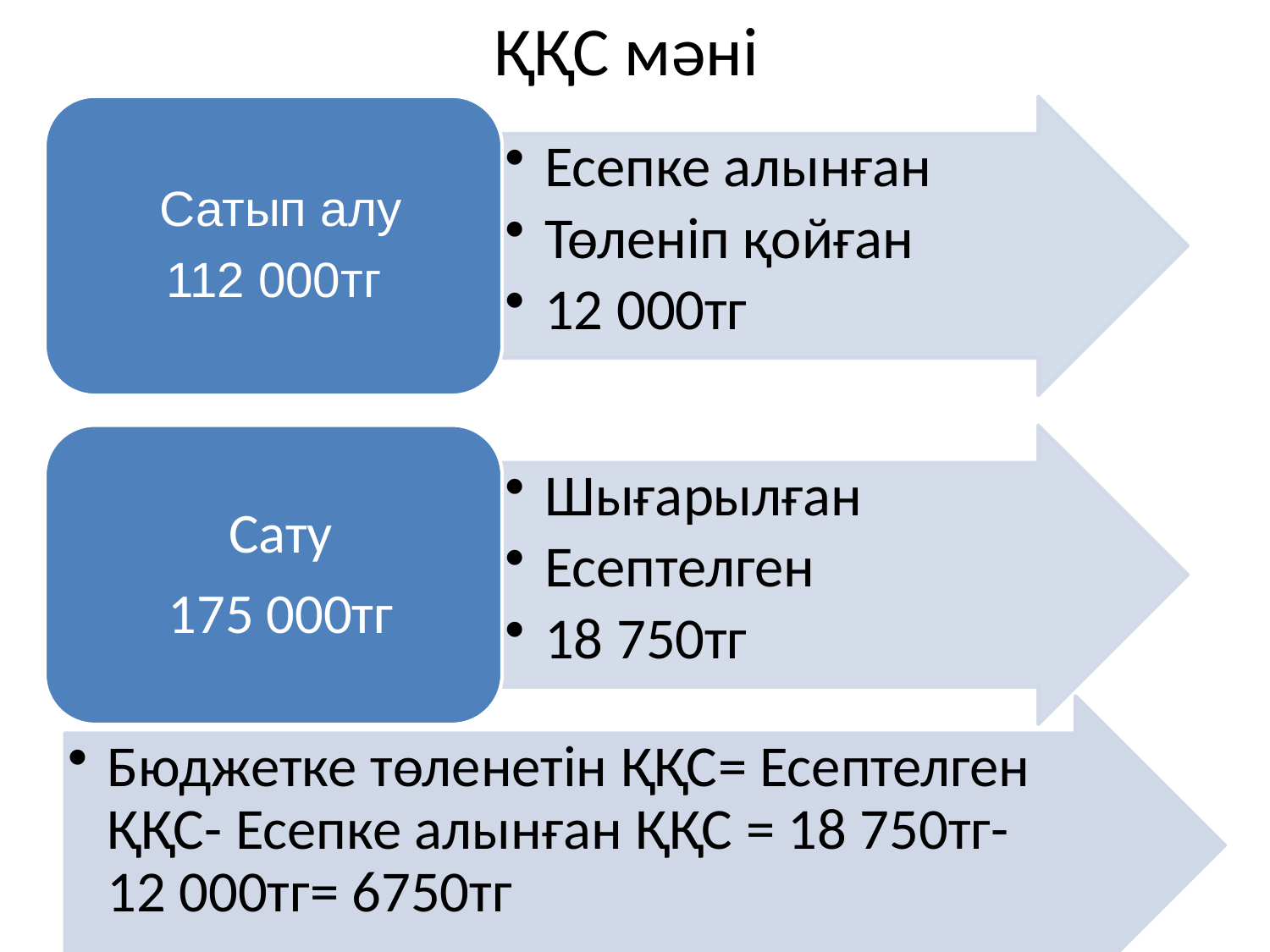

# ҚҚС мәні
Есепке алынған
Төленіп қойған
12 000тг
Сатып алу
112 000тг
Шығарылған
Есептелген
18 750тг
Сату
175 000тг

Бюджетке төленетін ҚҚС= Есептелген ҚҚС- Есепке алынған ҚҚС = 18 750тг- 12 000тг= 6750тг